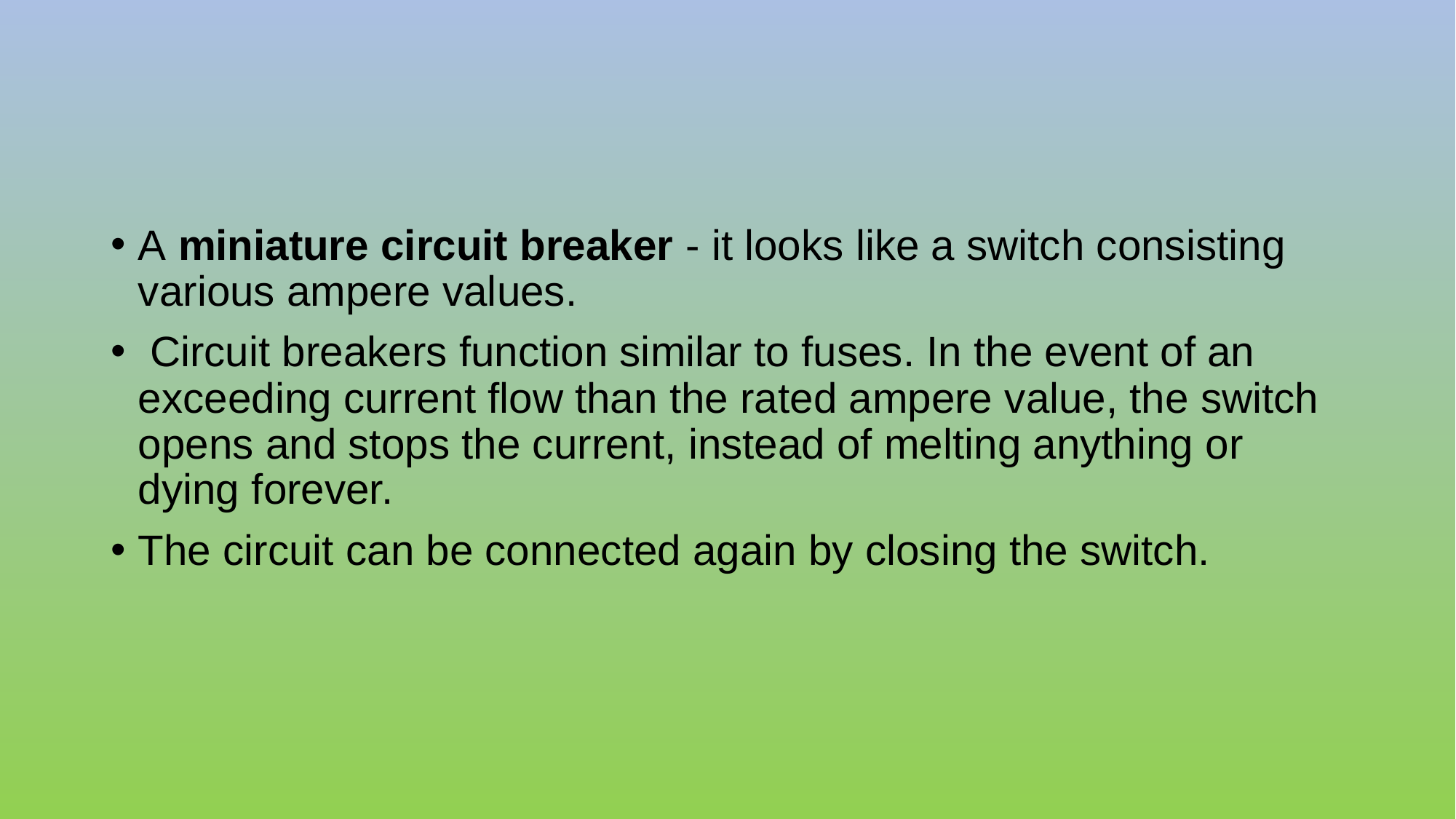

#
A miniature circuit breaker - it looks like a switch consisting various ampere values.
 Circuit breakers function similar to fuses. In the event of an exceeding current flow than the rated ampere value, the switch opens and stops the current, instead of melting anything or dying forever.
The circuit can be connected again by closing the switch.